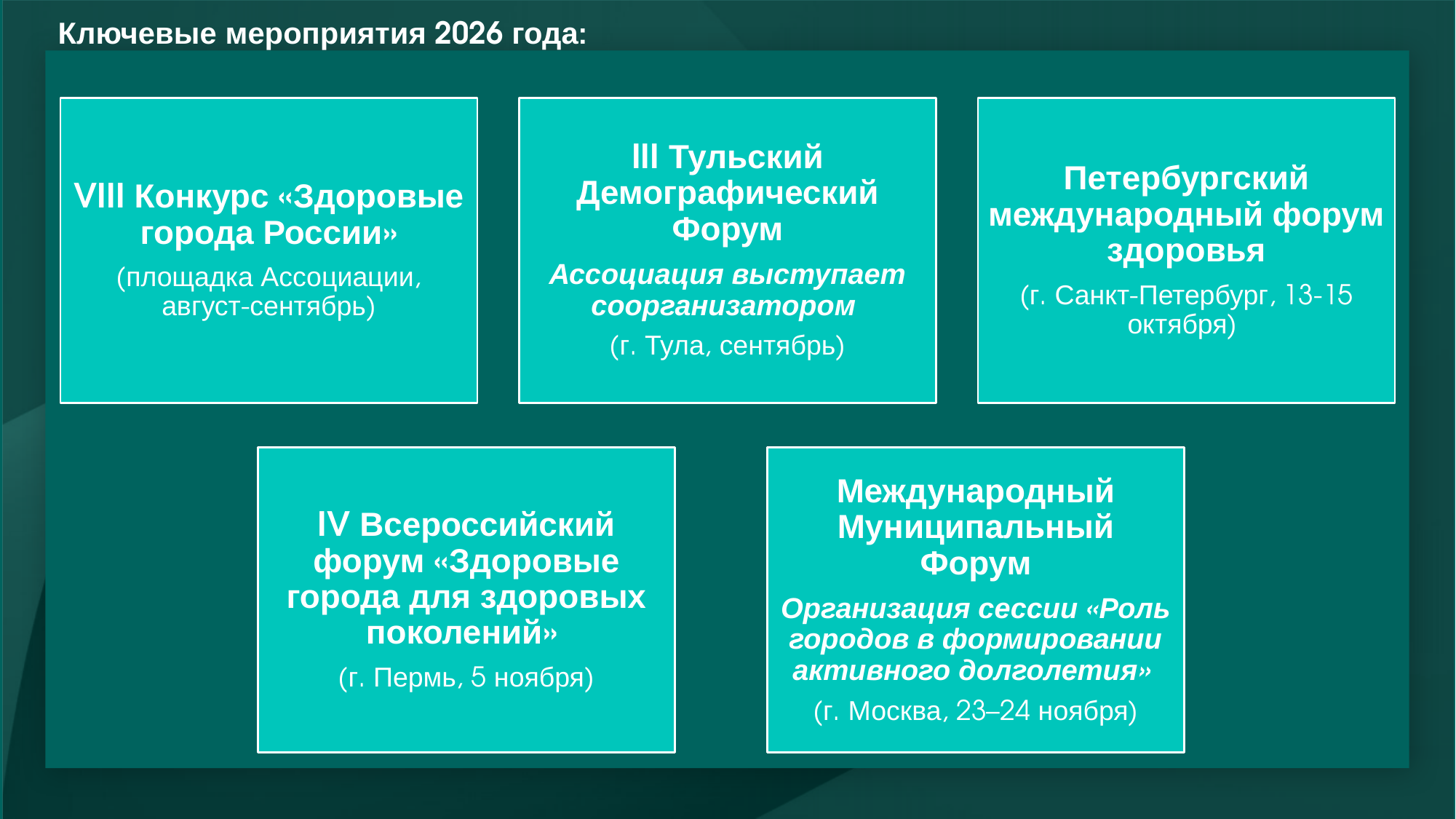

Ключевые мероприятия 2026 года:
VIII Конкурс «Здоровые города России»
(площадка Ассоциации, август-сентябрь)
III Тульский Демографический Форум
Ассоциация выступает соорганизатором
(г. Тула, сентябрь)
Петербургский международный форум здоровья
(г. Санкт-Петербург, 13-15 октября)
Международный Муниципальный Форум
Организация сессии «Роль городов в формировании активного долголетия»
(г. Москва, 23–24 ноября)
IV Всероссийский форум «Здоровые города для здоровых поколений»
(г. Пермь, 5 ноября)